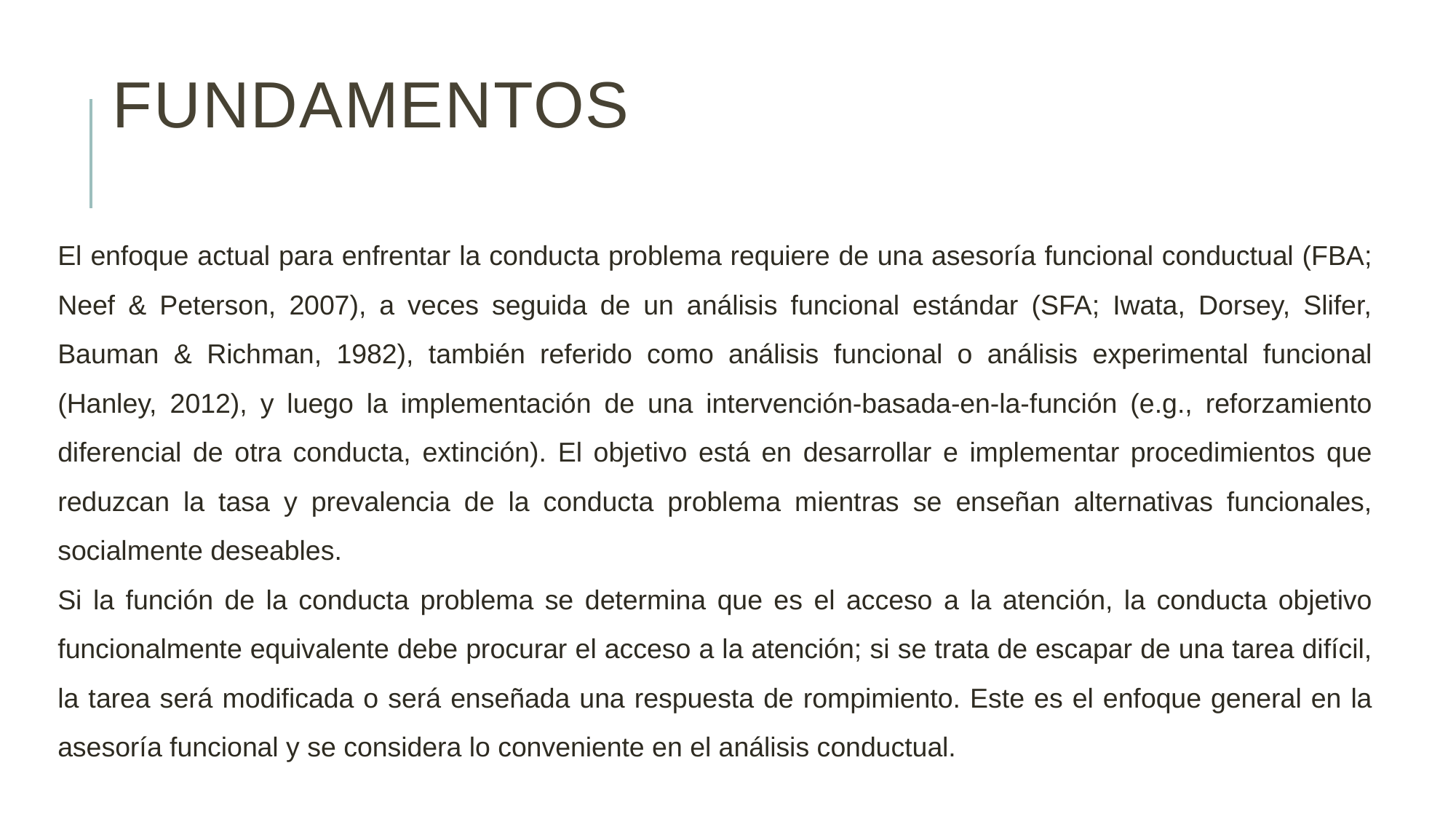

# Fundamentos
El enfoque actual para enfrentar la conducta problema requiere de una asesoría funcional conductual (FBA; Neef & Peterson, 2007), a veces seguida de un análisis funcional estándar (SFA; Iwata, Dorsey, Slifer, Bauman & Richman, 1982), también referido como análisis funcional o análisis experimental funcional (Hanley, 2012), y luego la implementación de una intervención-basada-en-la-función (e.g., reforzamiento diferencial de otra conducta, extinción). El objetivo está en desarrollar e implementar procedimientos que reduzcan la tasa y prevalencia de la conducta problema mientras se enseñan alternativas funcionales, socialmente deseables.
Si la función de la conducta problema se determina que es el acceso a la atención, la conducta objetivo funcionalmente equivalente debe procurar el acceso a la atención; si se trata de escapar de una tarea difícil, la tarea será modificada o será enseñada una respuesta de rompimiento. Este es el enfoque general en la asesoría funcional y se considera lo conveniente en el análisis conductual.